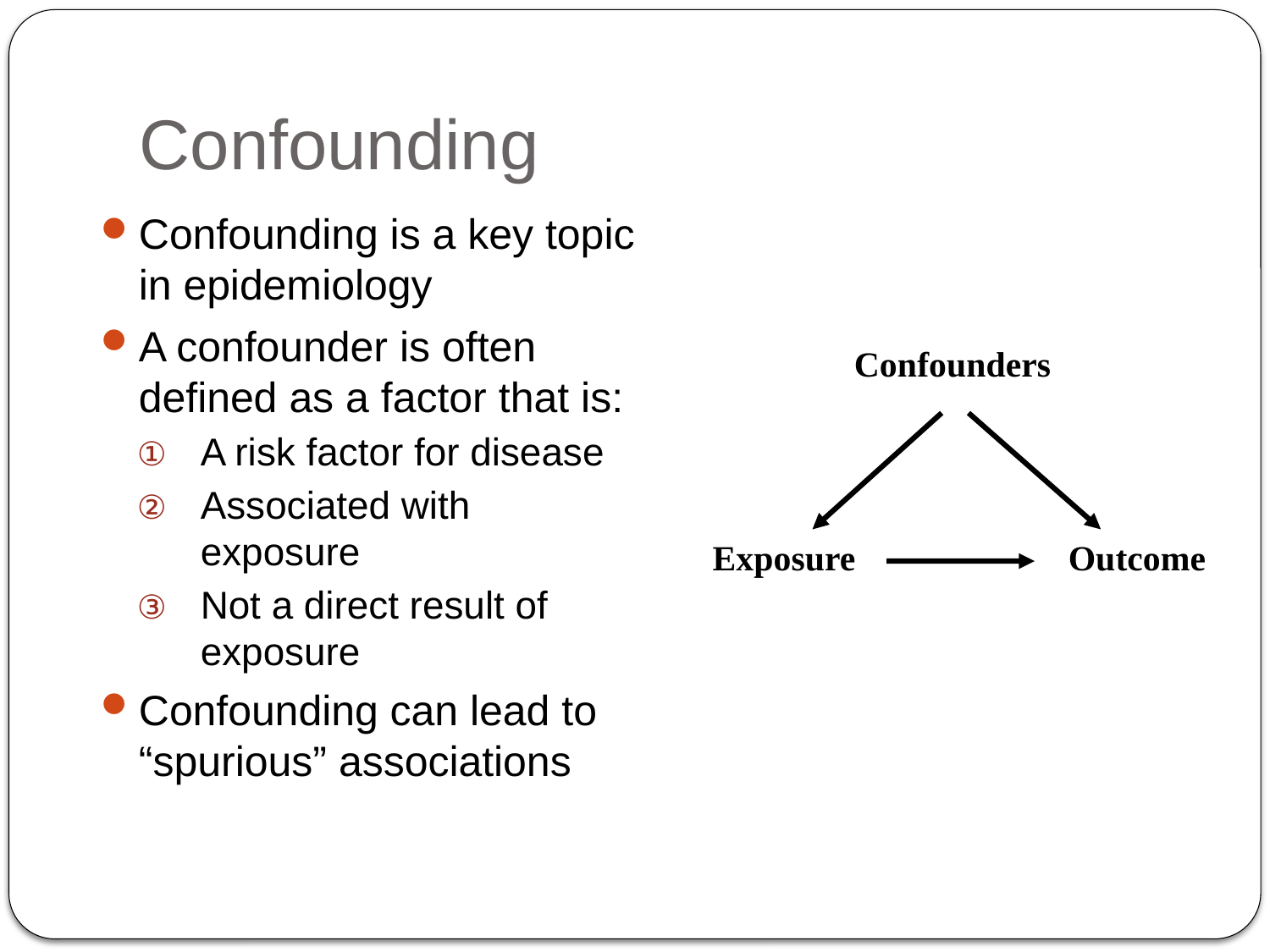

# Confounding
Confounding is a key topic in epidemiology
A confounder is often defined as a factor that is:
A risk factor for disease
Associated with exposure
Not a direct result of exposure
Confounding can lead to “spurious” associations

Confounders

Exposure
Outcome